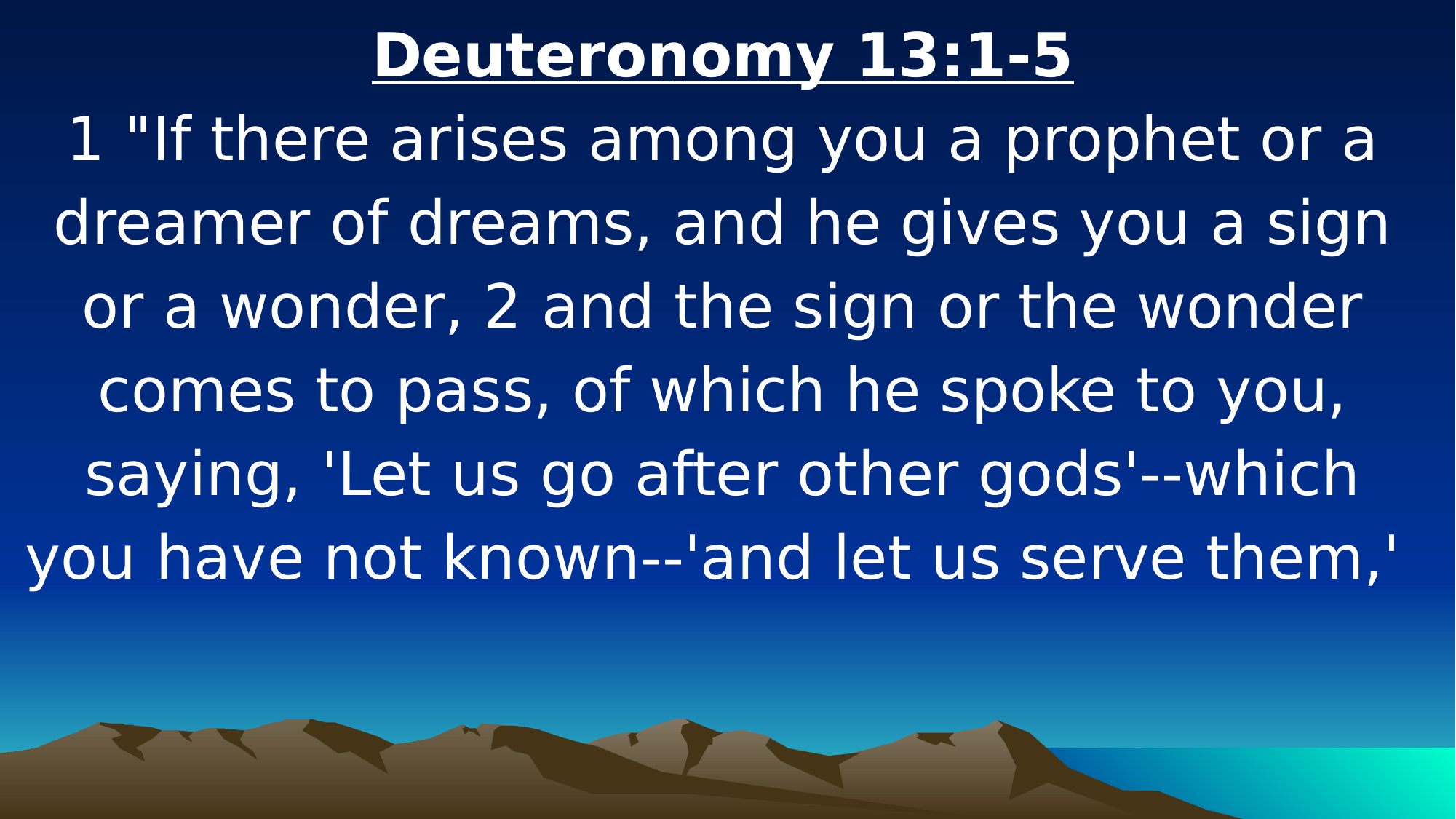

Deuteronomy 13:1-5
1 "If there arises among you a prophet or a dreamer of dreams, and he gives you a sign or a wonder, 2 and the sign or the wonder comes to pass, of which he spoke to you, saying, 'Let us go after other gods'--which you have not known--'and let us serve them,'